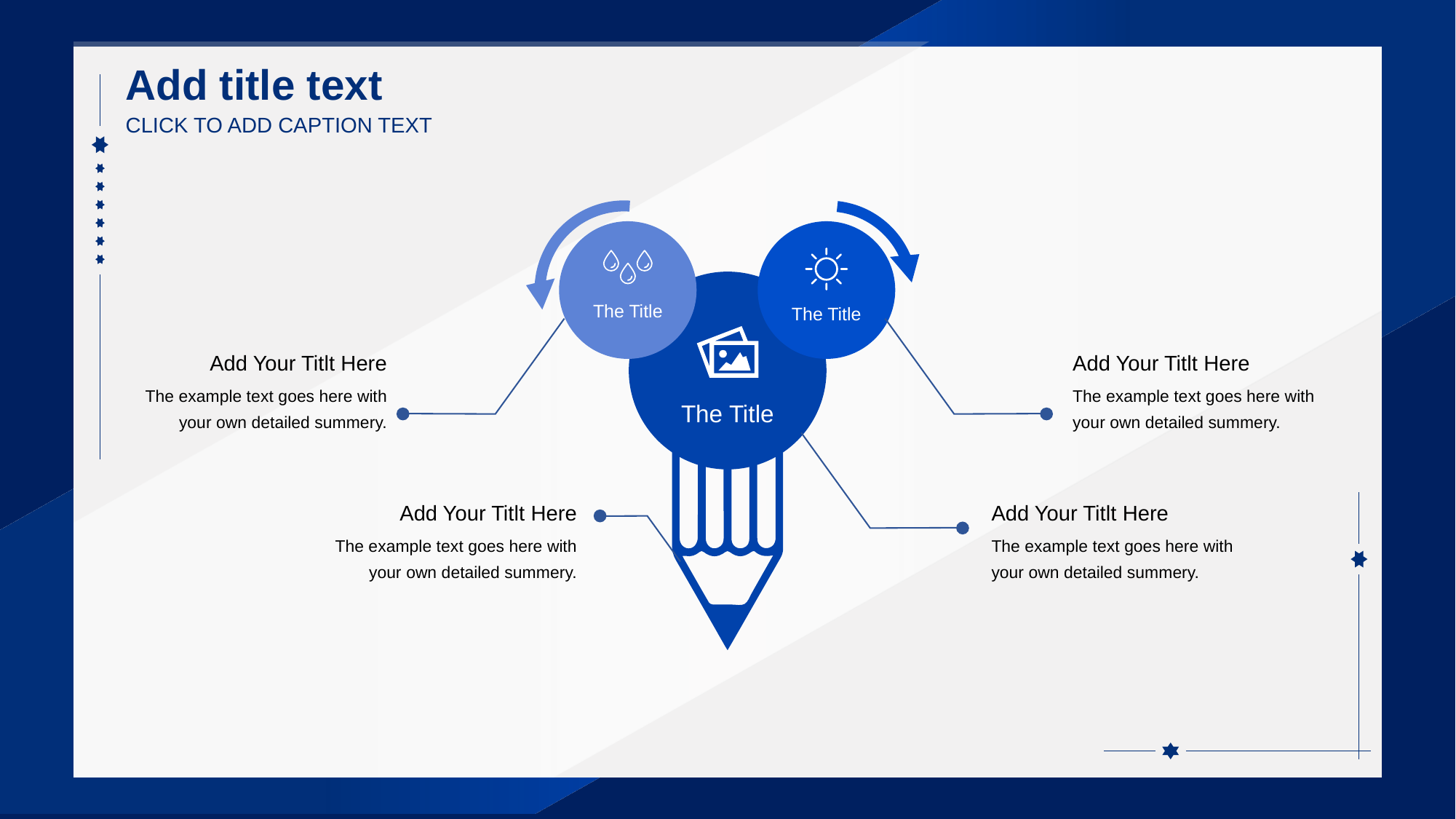

Add title text
CLICK TO ADD CAPTION TEXT

The Title

The Title

The Title

Add Your Titlt Here
The example text goes here with your own detailed summery.
Add Your Titlt Here
The example text goes here with your own detailed summery.

Add Your Titlt Here
The example text goes here with your own detailed summery.
Add Your Titlt Here
The example text goes here with your own detailed summery.